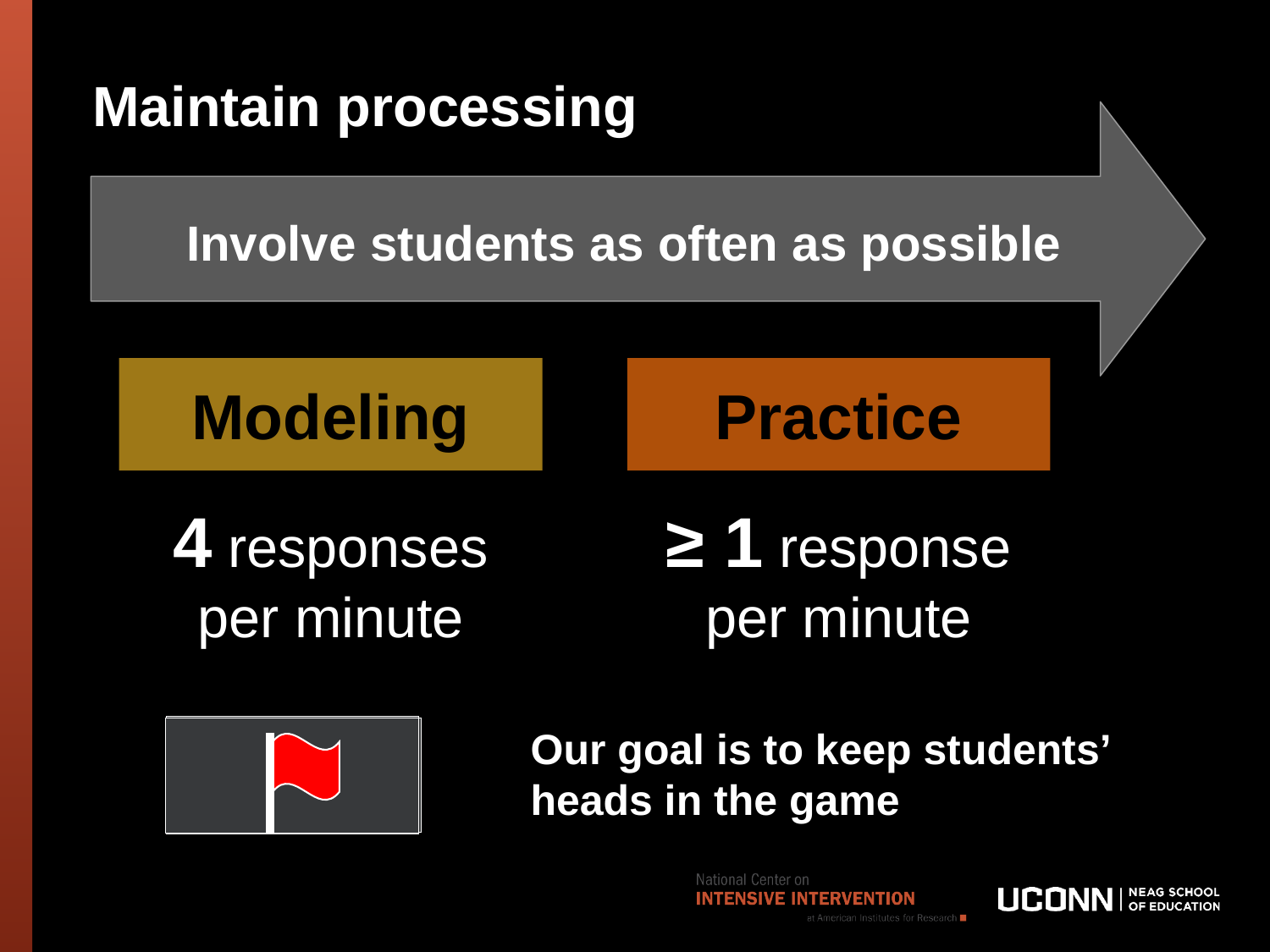

# Maintain processing
Involve students as often as possible
Modeling
Practice
4 responses
per minute
≥ 1 response
per minute
00:56
Our goal is to keep students’ heads in the game
00:52
01:01
00:59
00:54
00:53

00:57
00:58
01:02
01:03
00:55
01:00